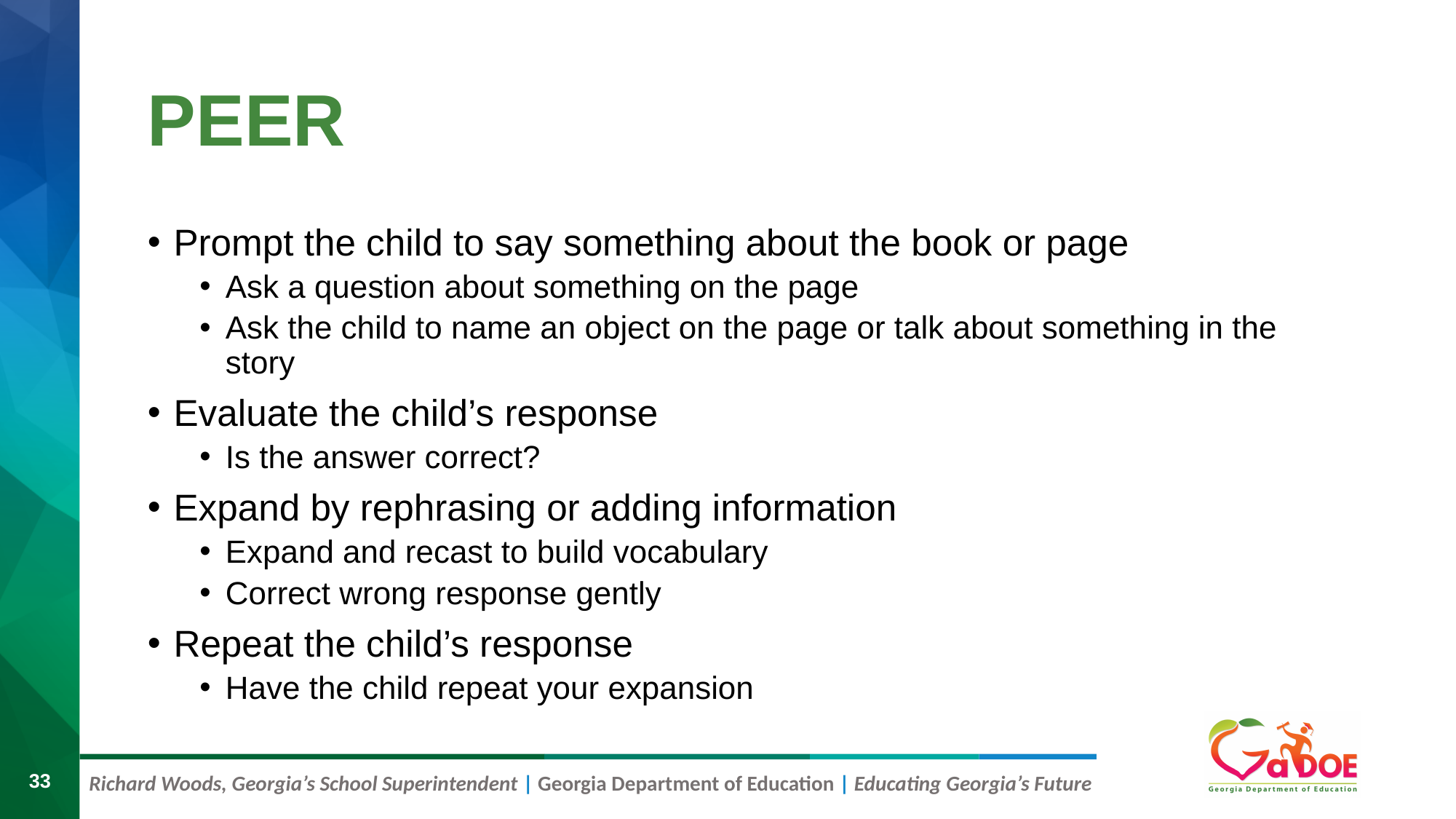

# PEER
Prompt the child to say something about the book or page
Ask a question about something on the page
Ask the child to name an object on the page or talk about something in the story
Evaluate the child’s response
Is the answer correct?
Expand by rephrasing or adding information
Expand and recast to build vocabulary
Correct wrong response gently
Repeat the child’s response
Have the child repeat your expansion